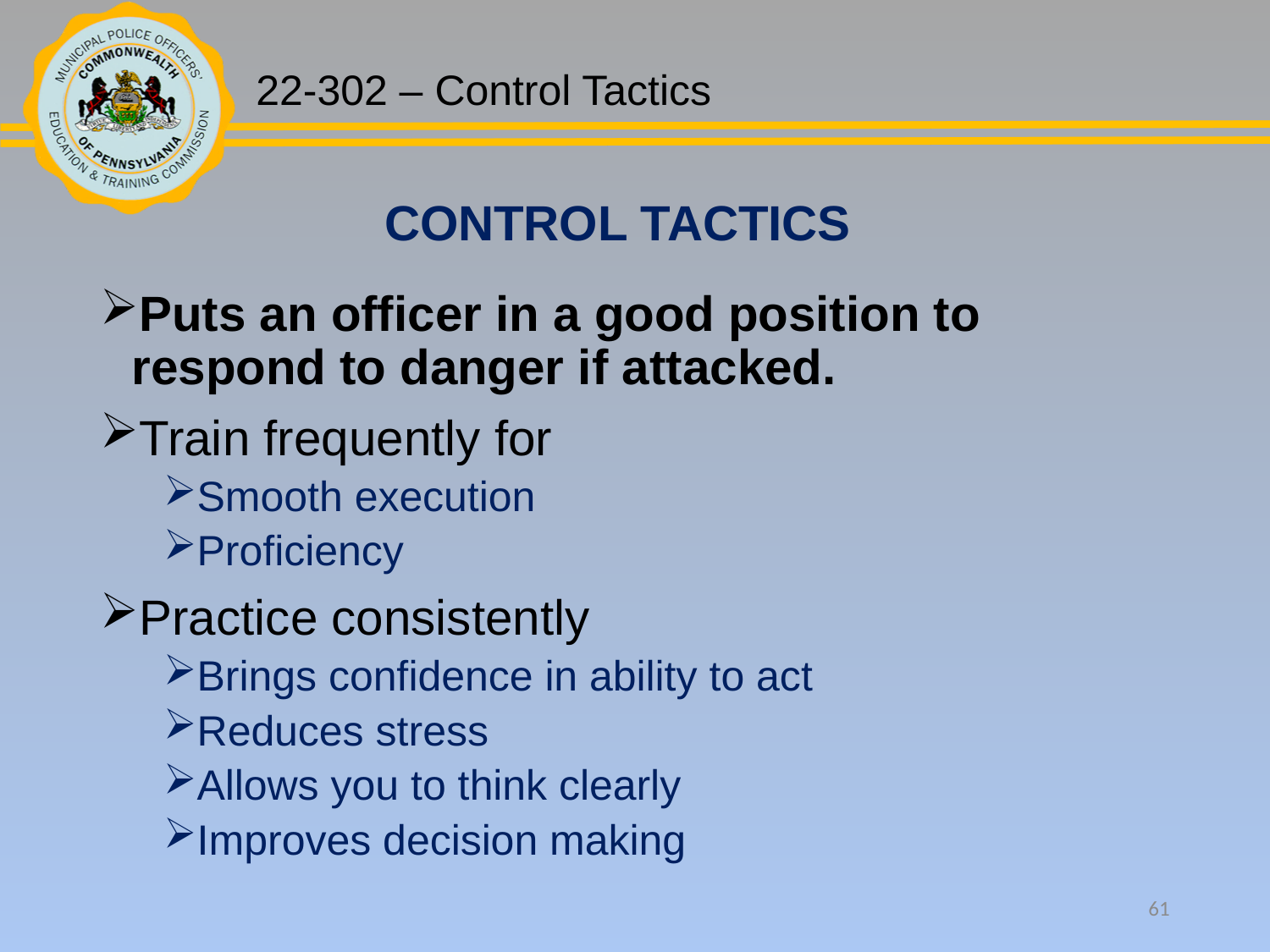

CONTROL TACTICS
Puts an officer in a good position to respond to danger if attacked.
Train frequently for
Smooth execution
Proficiency
Practice consistently
Brings confidence in ability to act
Reduces stress
Allows you to think clearly
Improves decision making

61